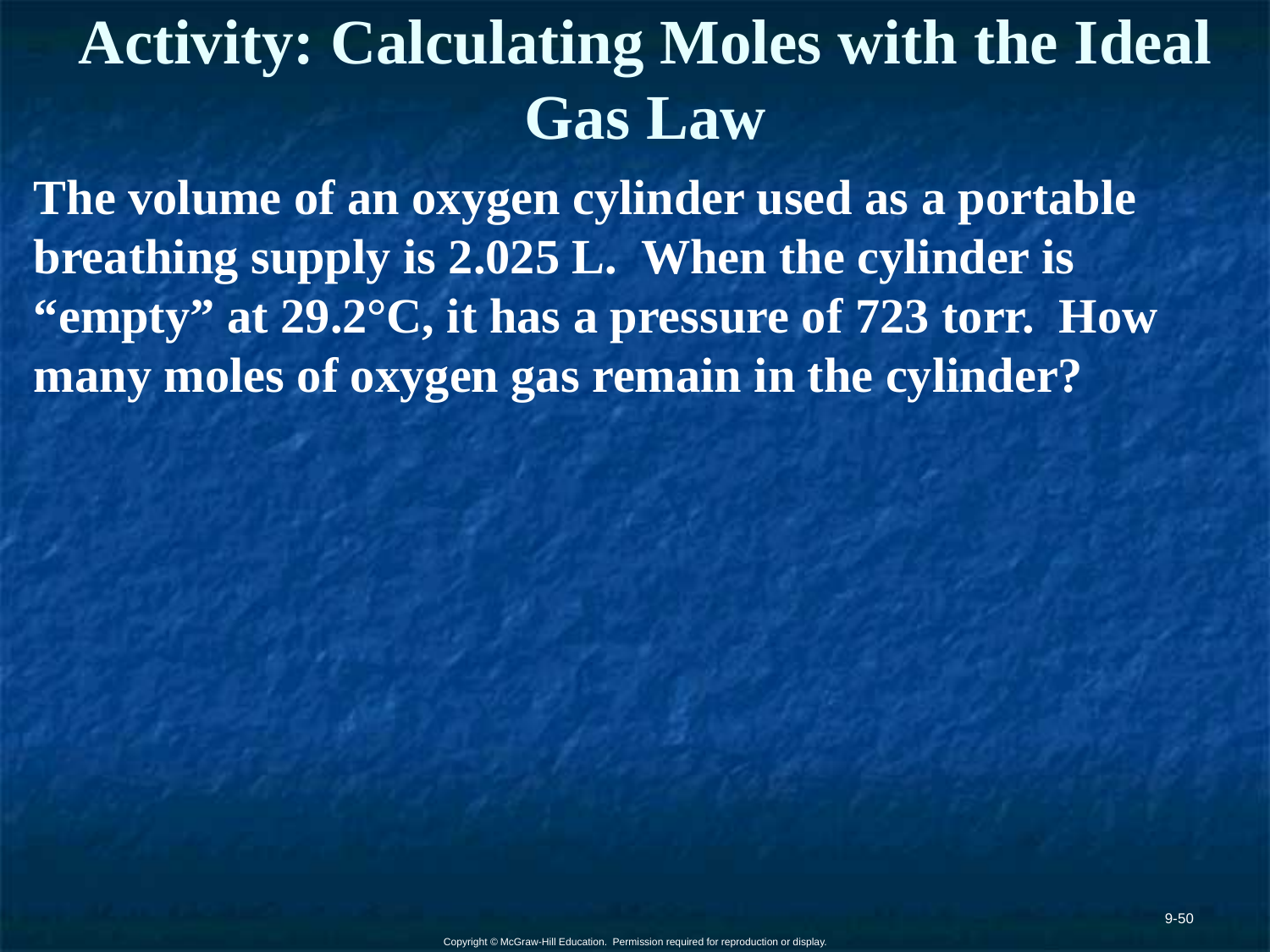

# Activity: Calculating Moles with the Ideal Gas Law
The volume of an oxygen cylinder used as a portable breathing supply is 2.025 L.  When the cylinder is “empty” at 29.2°C, it has a pressure of 723 torr.  How many moles of oxygen gas remain in the cylinder?

9-50